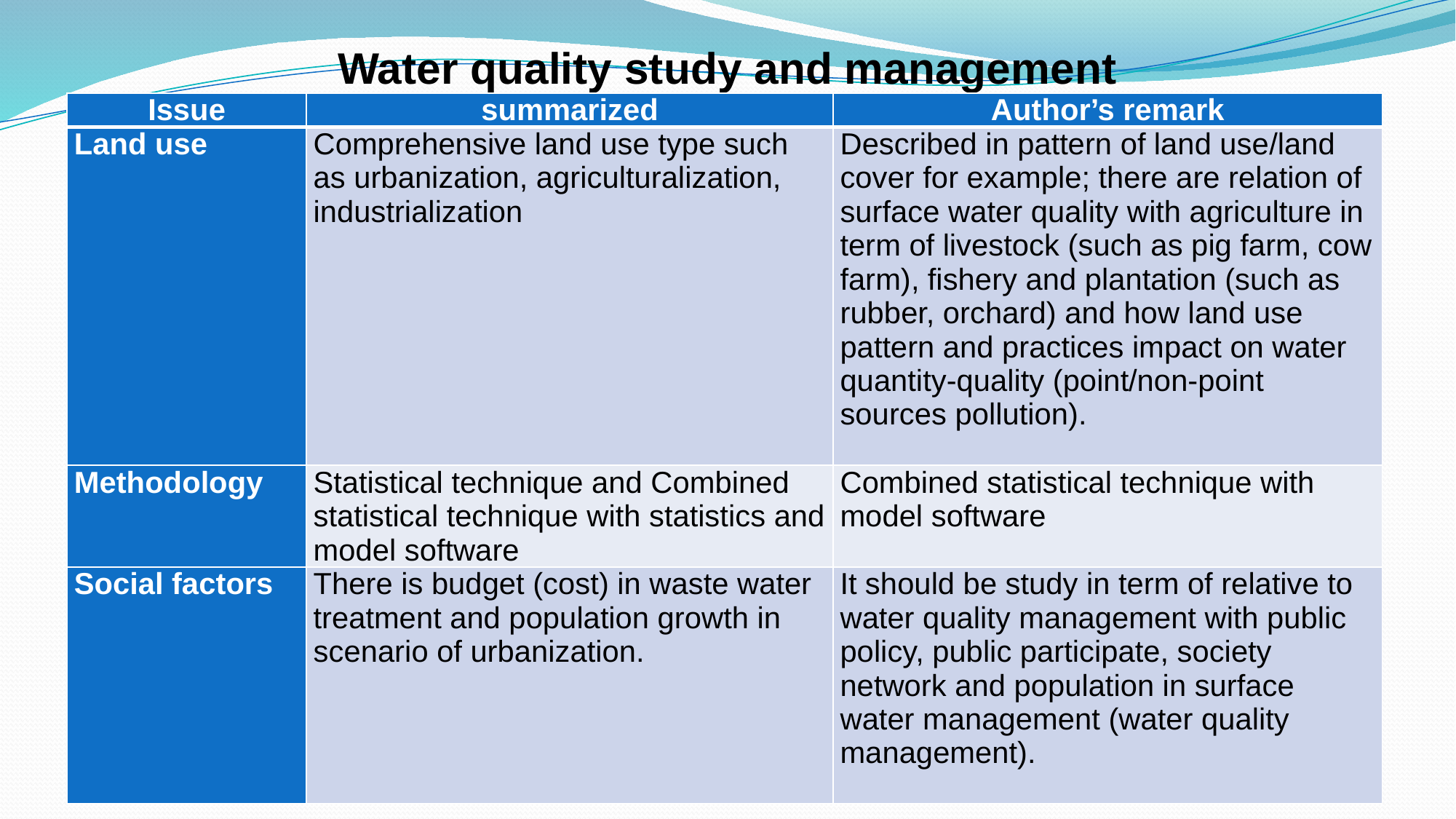

# Water quality study and management
| Issue | summarized | Author’s remark |
| --- | --- | --- |
| Land use | Comprehensive land use type such as urbanization, agriculturalization, industrialization | Described in pattern of land use/land cover for example; there are relation of surface water quality with agriculture in term of livestock (such as pig farm, cow farm), fishery and plantation (such as rubber, orchard) and how land use pattern and practices impact on water quantity-quality (point/non-point sources pollution). |
| Methodology | Statistical technique and Combined statistical technique with statistics and model software | Combined statistical technique with model software |
| Social factors | There is budget (cost) in waste water treatment and population growth in scenario of urbanization. | It should be study in term of relative to water quality management with public policy, public participate, society network and population in surface water management (water quality management). |
12